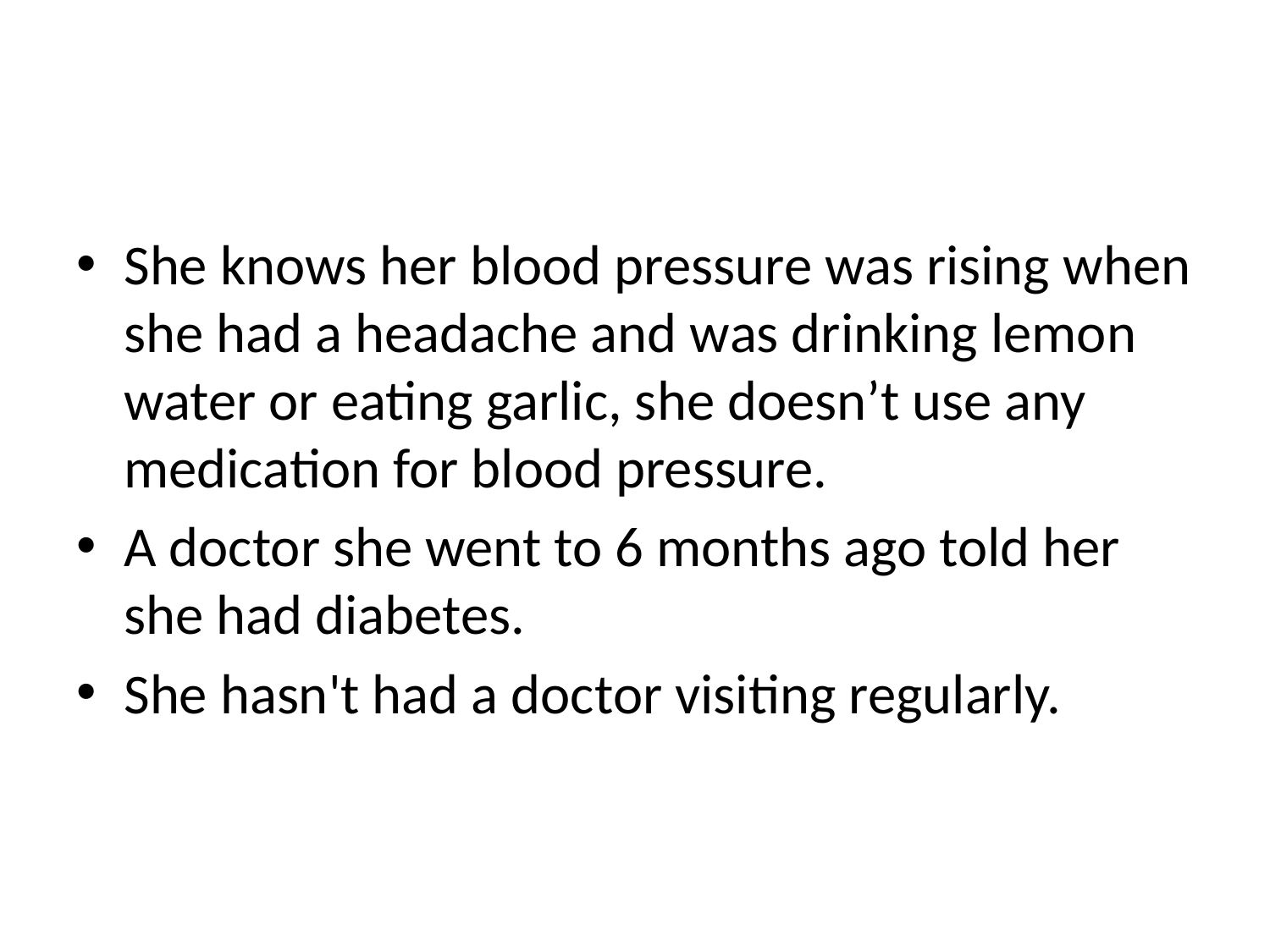

#
She knows her blood pressure was rising when she had a headache and was drinking lemon water or eating garlic, she doesn’t use any medication for blood pressure.
A doctor she went to 6 months ago told her she had diabetes.
She hasn't had a doctor visiting regularly.